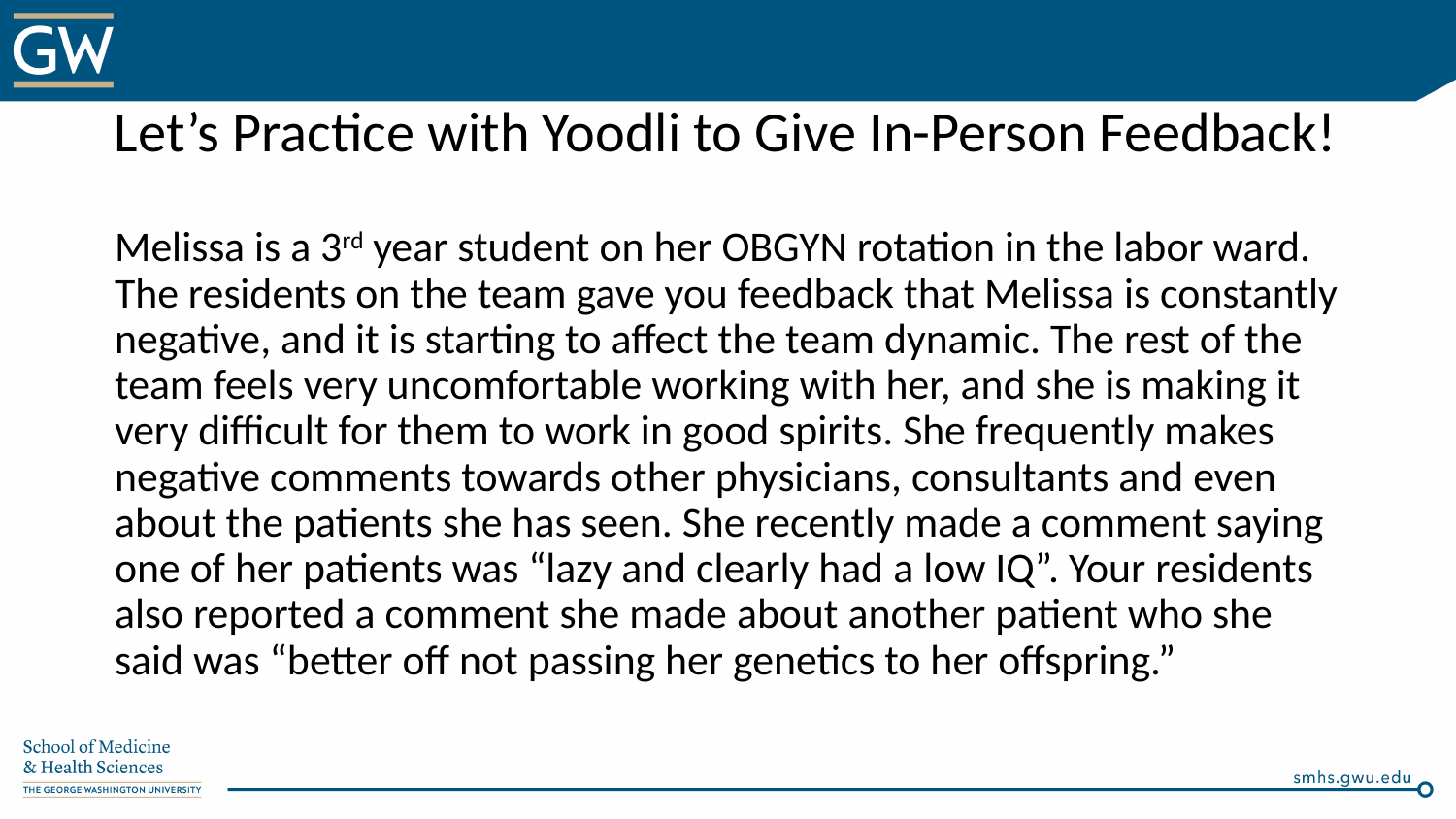

Let’s Practice with Yoodli to Give In-Person Feedback!
Melissa is a 3rd year student on her OBGYN rotation in the labor ward. The residents on the team gave you feedback that Melissa is constantly negative, and it is starting to affect the team dynamic. The rest of the team feels very uncomfortable working with her, and she is making it very difficult for them to work in good spirits. She frequently makes negative comments towards other physicians, consultants and even about the patients she has seen. She recently made a comment saying one of her patients was “lazy and clearly had a low IQ”. Your residents also reported a comment she made about another patient who she said was “better off not passing her genetics to her offspring.”